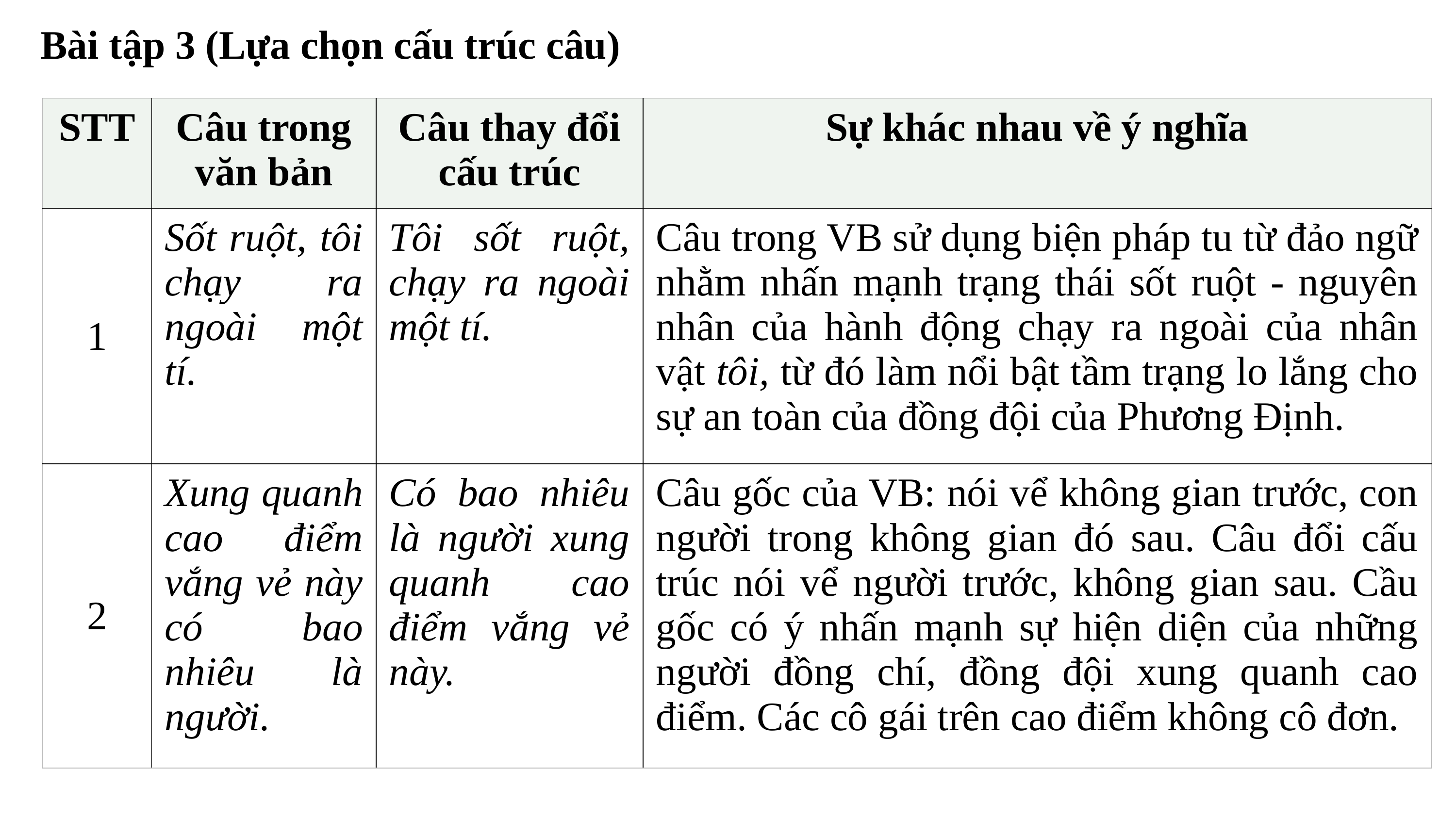

Bài tập 3 (Lựa chọn cấu trúc câu)
| STT | Câu trong văn bản | Câu thay đổi cấu trúc | Sự khác nhau về ý nghĩa |
| --- | --- | --- | --- |
| 1 | Sốt ruột, tôi chạy ra ngoài một tí. | Tôi sốt ruột, chạy ra ngoài một tí. | Câu trong VB sử dụng biện pháp tu từ đảo ngữ nhằm nhấn mạnh trạng thái sốt ruột - nguyên nhân của hành động chạy ra ngoài của nhân vật tôi, từ đó làm nổi bật tầm trạng lo lắng cho sự an toàn của đồng đội của Phương Định. |
| 2 | Xung quanh cao điểm vắng vẻ này có bao nhiêu là người. | Có bao nhiêu là người xung quanh cao điểm vắng vẻ này. | Câu gốc của VB: nói vể không gian trước, con người trong không gian đó sau. Câu đổi cấu trúc nói vể người trước, không gian sau. Cầu gốc có ý nhấn mạnh sự hiện diện của những người đồng chí, đồng đội xung quanh cao điểm. Các cô gái trên cao điểm không cô đơn. |